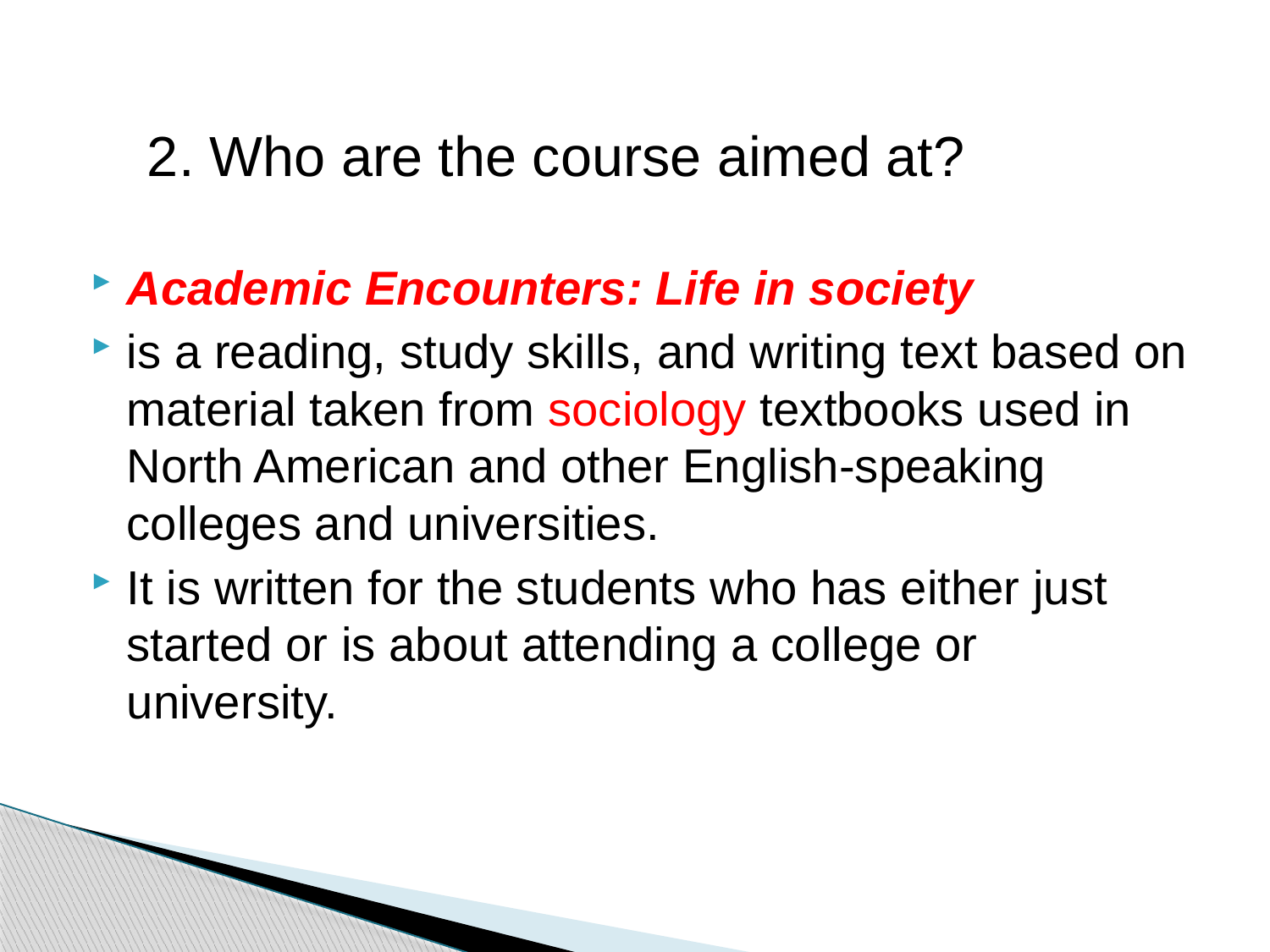

2. Who are the course aimed at?
Academic Encounters: Life in society
is a reading, study skills, and writing text based on material taken from sociology textbooks used in North American and other English-speaking colleges and universities.
It is written for the students who has either just started or is about attending a college or university.